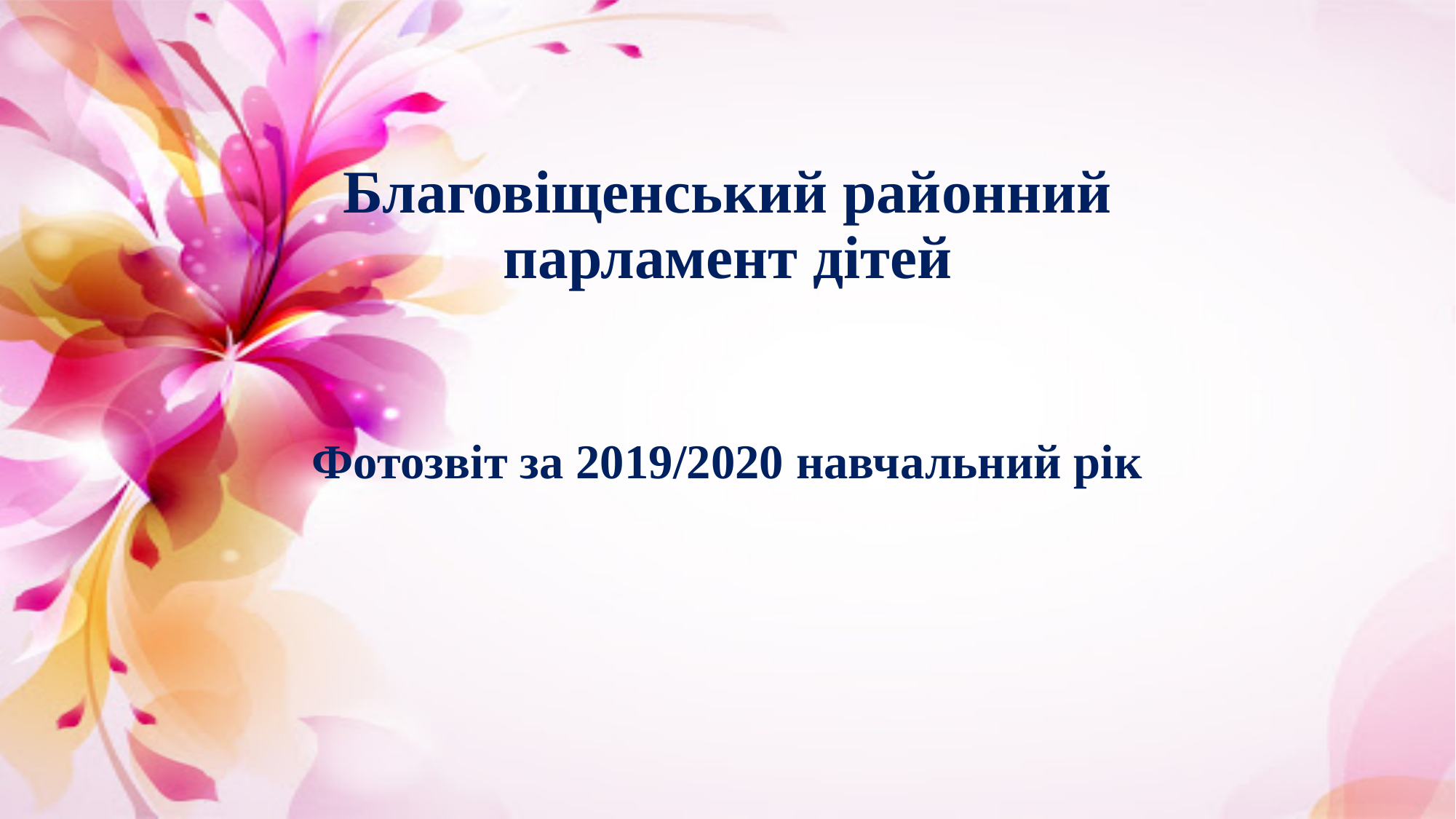

# Благовіщенський районний парламент дітей
Фотозвіт за 2019/2020 навчальний рік